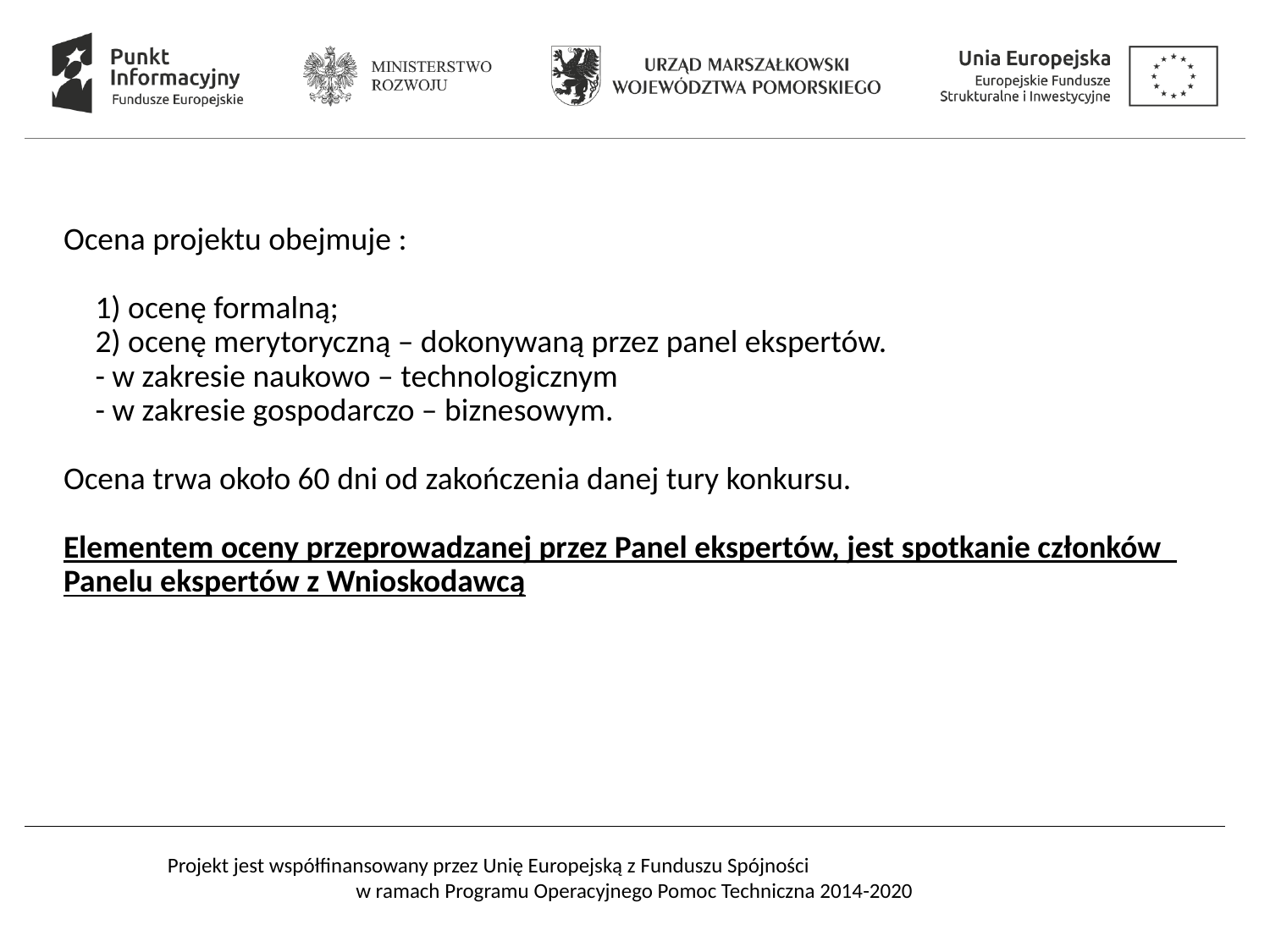

Ocena projektu obejmuje :

	1) ocenę formalną;
	2) ocenę merytoryczną – dokonywaną przez panel ekspertów.
	- w zakresie naukowo – technologicznym
	- w zakresie gospodarczo – biznesowym.

Ocena trwa około 60 dni od zakończenia danej tury konkursu.

Elementem oceny przeprowadzanej przez Panel ekspertów, jest spotkanie członków
Panelu ekspertów z Wnioskodawcą